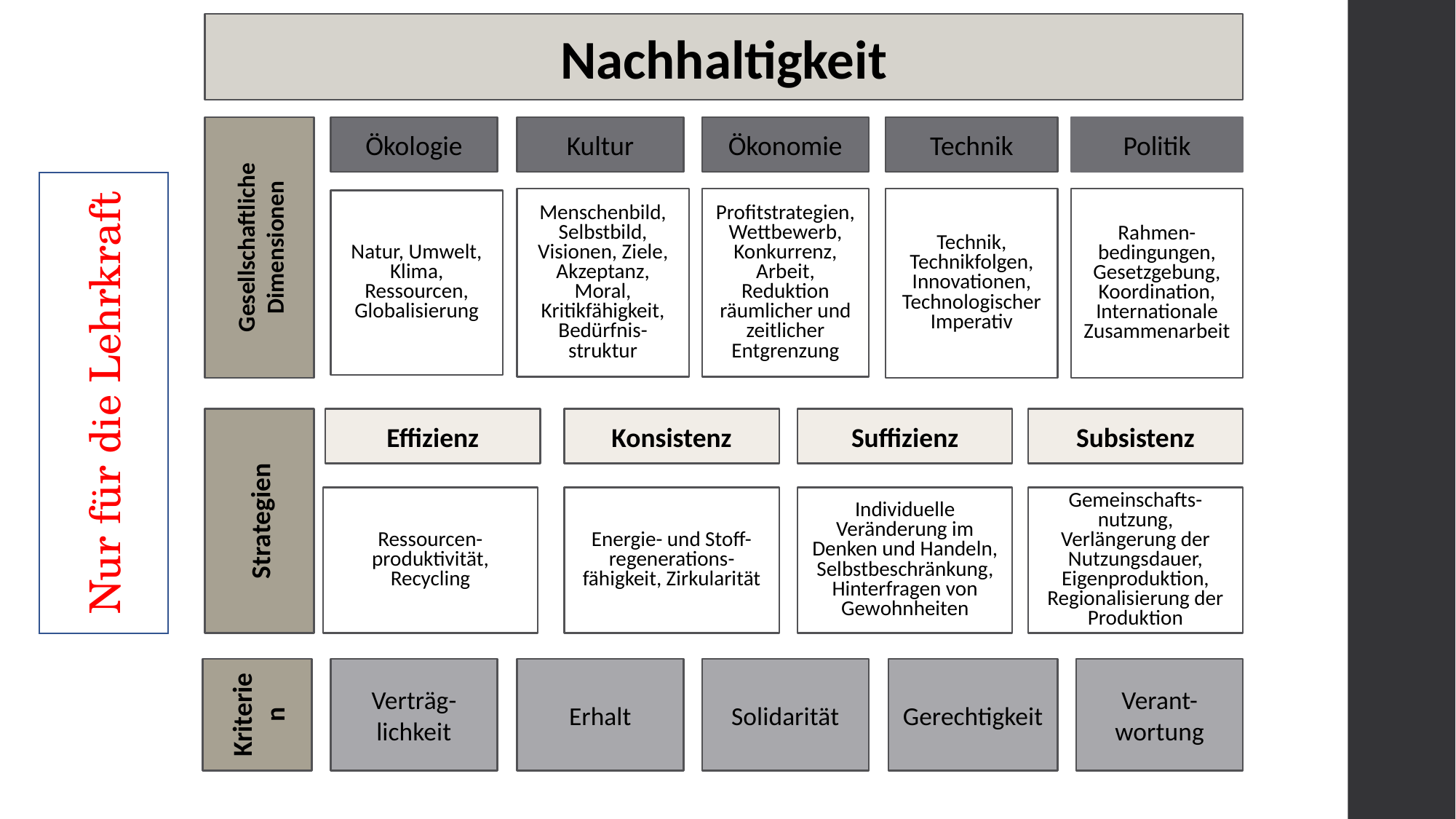

Nachhaltigkeit
Ökologie
Kultur
Ökonomie
Technik
Politik
Gesellschaftliche Dimensionen
Menschenbild, Selbstbild, Visionen, Ziele, Akzeptanz, Moral, Kritikfähigkeit, Bedürfnis-struktur
Profitstrategien, Wettbewerb, Konkurrenz, Arbeit,
Reduktion räumlicher und zeitlicher Entgrenzung
Technik, Technikfolgen, Innovationen, Technologischer Imperativ
Rahmen-bedingungen, Gesetzgebung, Koordination, Internationale Zusammenarbeit
Natur, Umwelt, Klima, Ressourcen, Globalisierung
Nur für die Lehrkraft
Strategien
Effizienz
Konsistenz
Suffizienz
Subsistenz
Ressourcen-produktivität, Recycling
Energie- und Stoff- regenerations-fähigkeit, Zirkularität
Individuelle Veränderung im Denken und Handeln, Selbstbeschränkung, Hinterfragen von Gewohnheiten
Gemeinschafts-nutzung, Verlängerung der Nutzungsdauer, Eigenproduktion, Regionalisierung der Produktion
Kriterien
Verträg-lichkeit
Erhalt
Solidarität
Gerechtigkeit
Verant-wortung